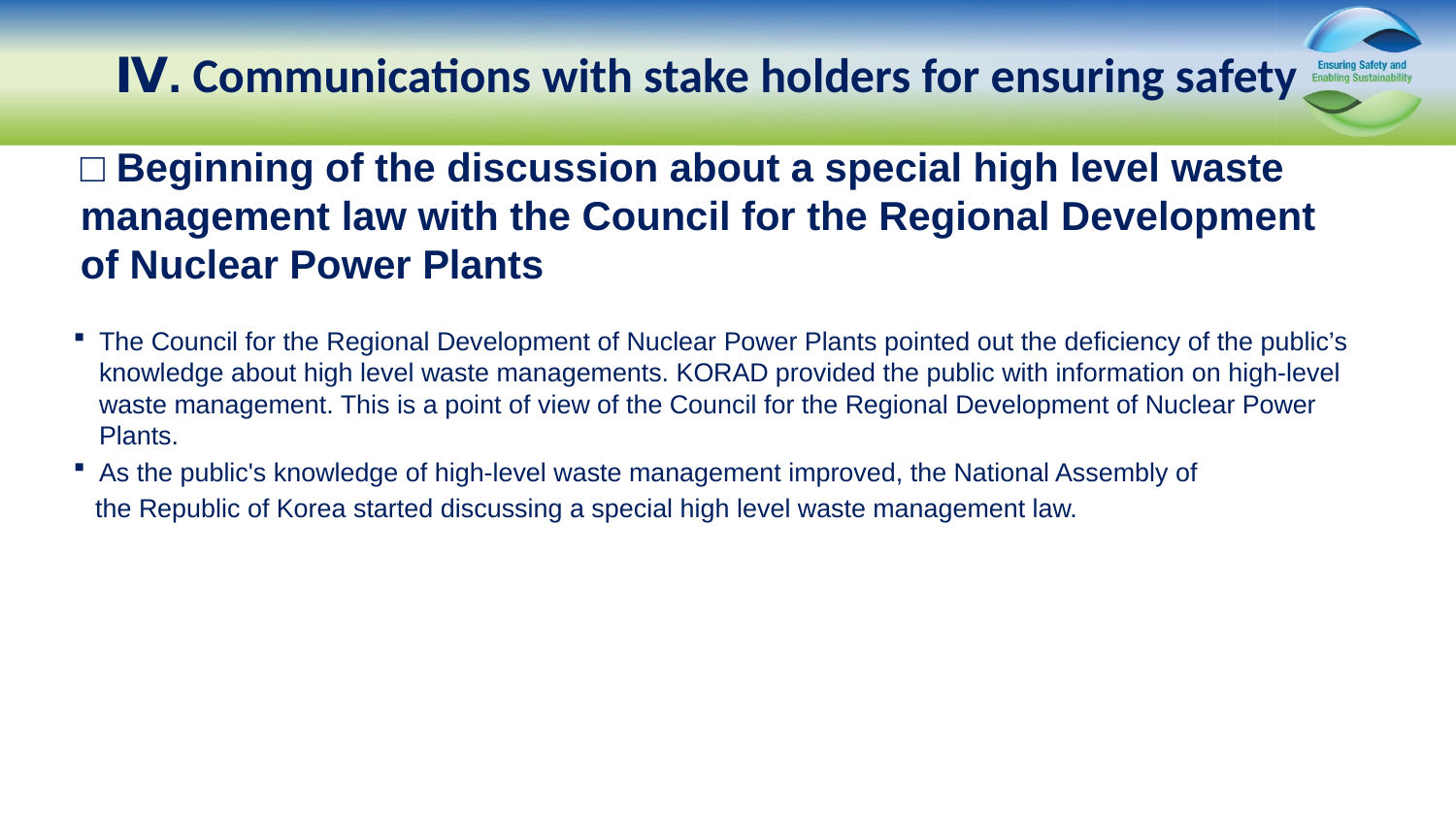

Ⅳ. Communications with stake holders for ensuring safety
□ Beginning of the discussion about a special high level waste
management law with the Council for the Regional Development
of Nuclear Power Plants
The Council for the Regional Development of Nuclear Power Plants pointed out the deficiency of the public’s knowledge about high level waste managements. KORAD provided the public with information on high-level waste management. This is a point of view of the Council for the Regional Development of Nuclear Power Plants.
As the public's knowledge of high-level waste management improved, the National Assembly of
   the Republic of Korea started discussing a special high level waste management law.